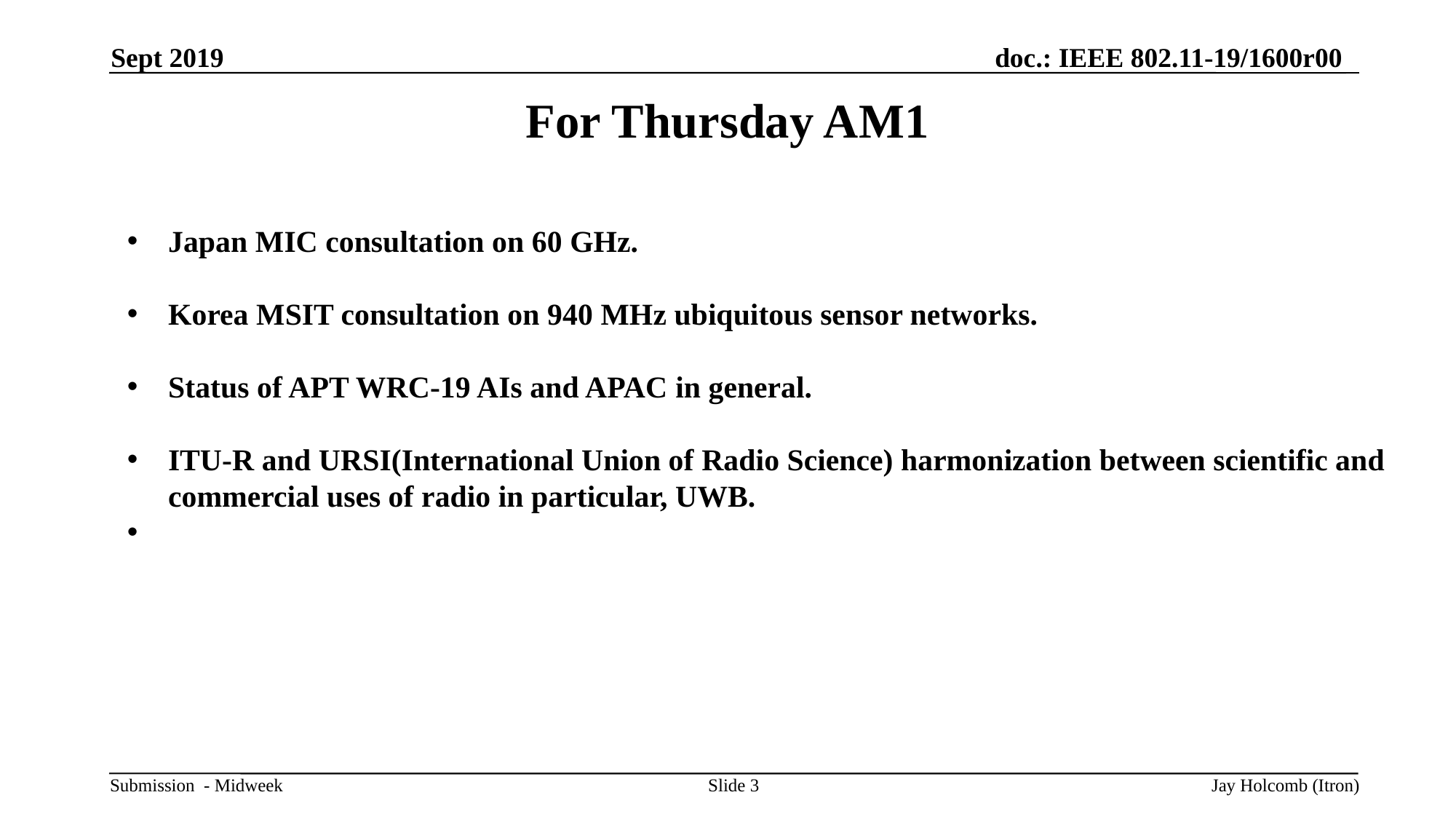

Sept 2019
# For Thursday AM1

Japan MIC consultation on 60 GHz.

Korea MSIT consultation on 940 MHz ubiquitous sensor networks.

Status of APT WRC-19 AIs and APAC in general.

ITU-R and URSI(International Union of Radio Science) harmonization between scientific and commercial uses of radio in particular, UWB.

Slide 3
Jay Holcomb (Itron)